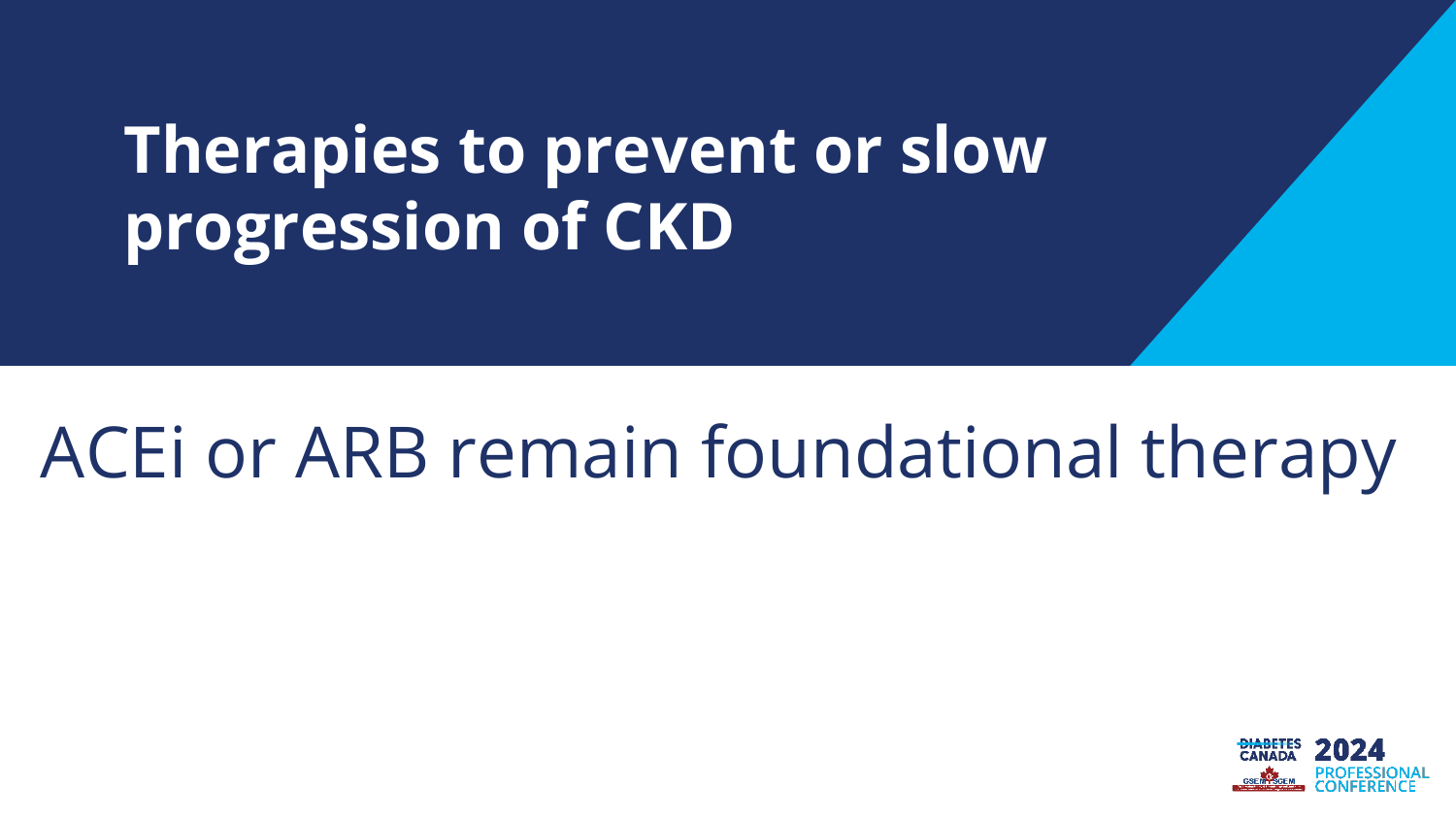

# Therapies to prevent or slow progression of CKD
ACEi or ARB remain foundational therapy